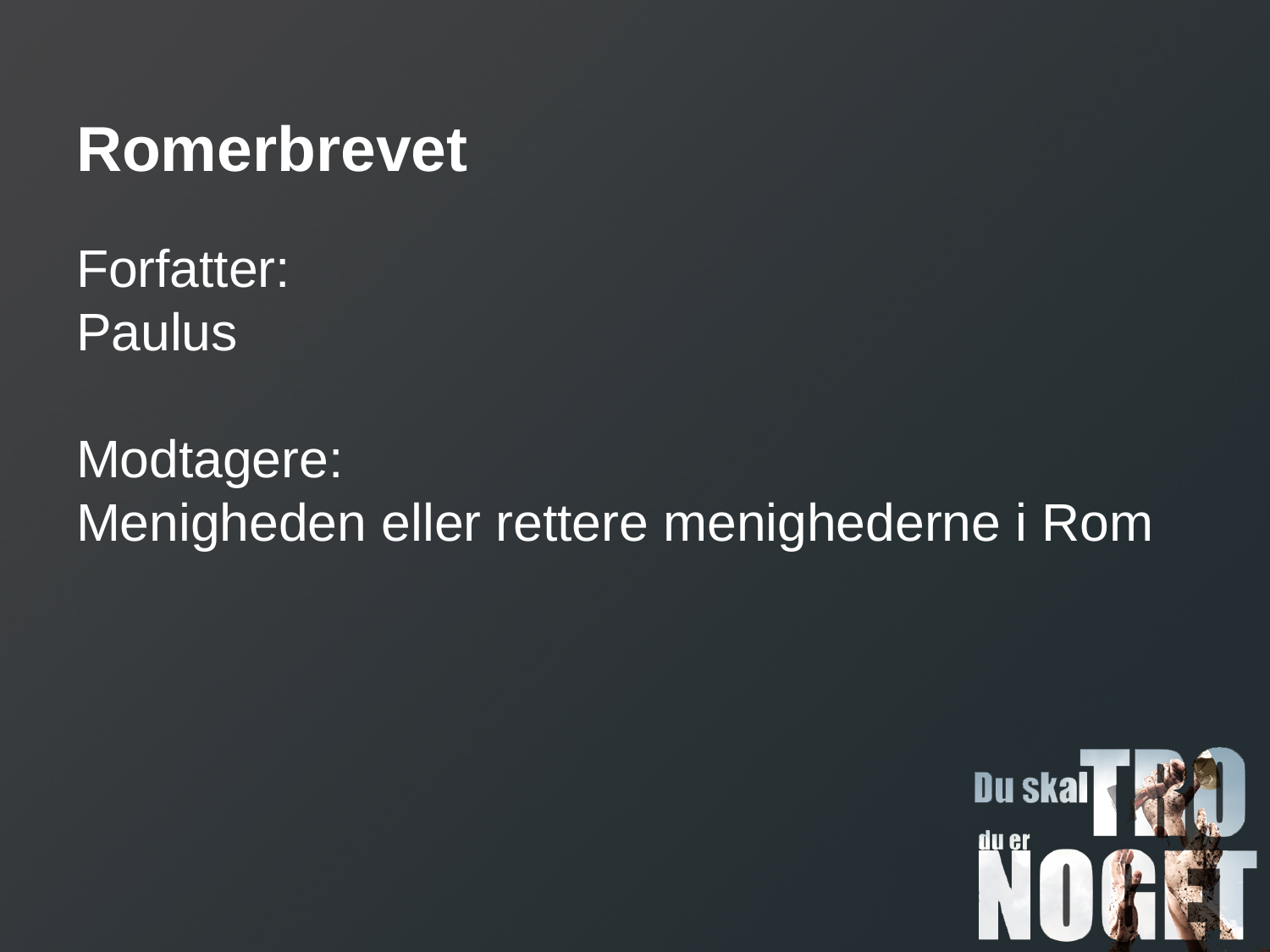

# Romerbrevet
Forfatter:
Paulus

Modtagere:
Menigheden eller rettere menighederne i Rom